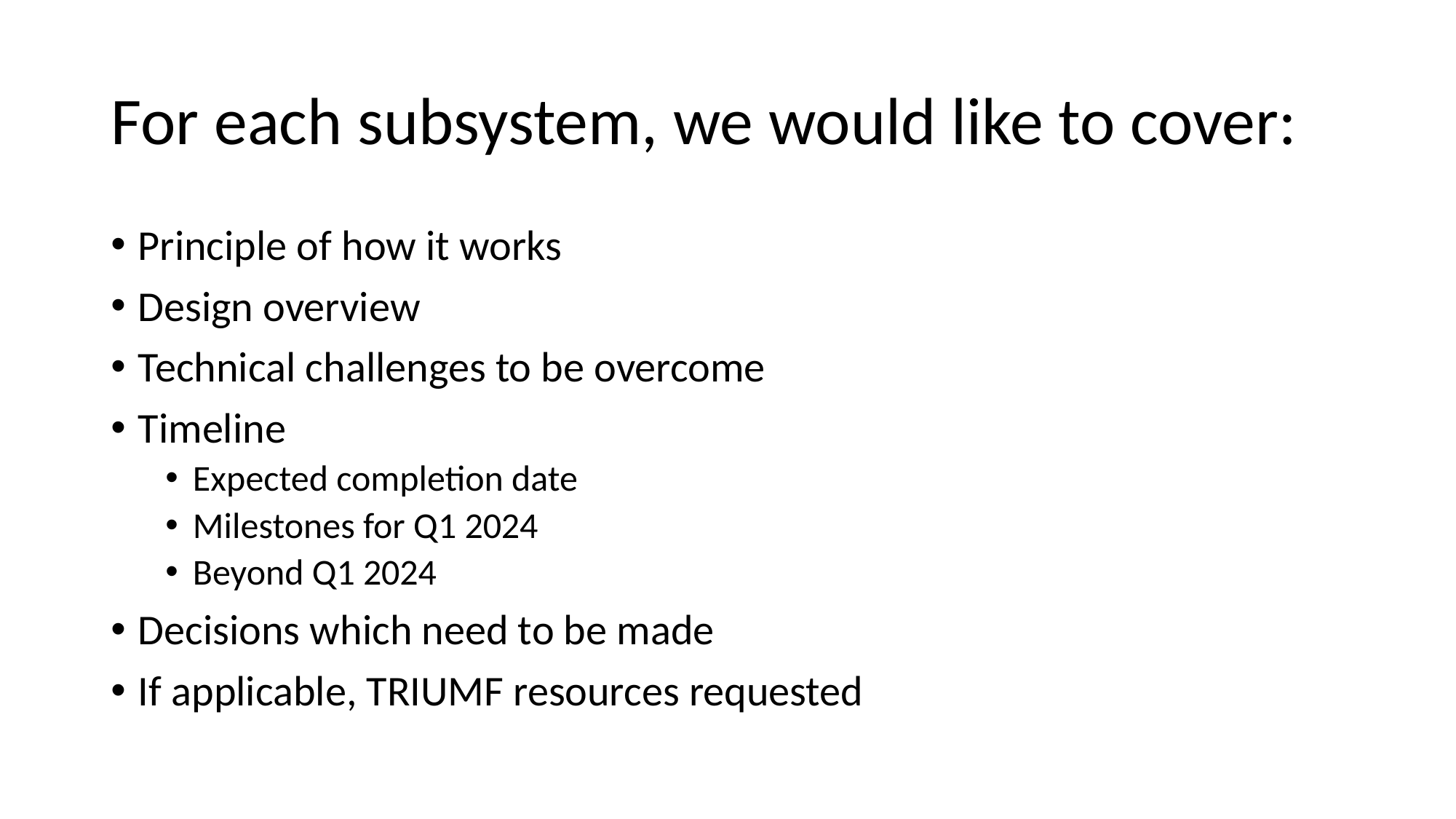

# For each subsystem, we would like to cover:
Principle of how it works
Design overview
Technical challenges to be overcome
Timeline
Expected completion date
Milestones for Q1 2024
Beyond Q1 2024
Decisions which need to be made
If applicable, TRIUMF resources requested